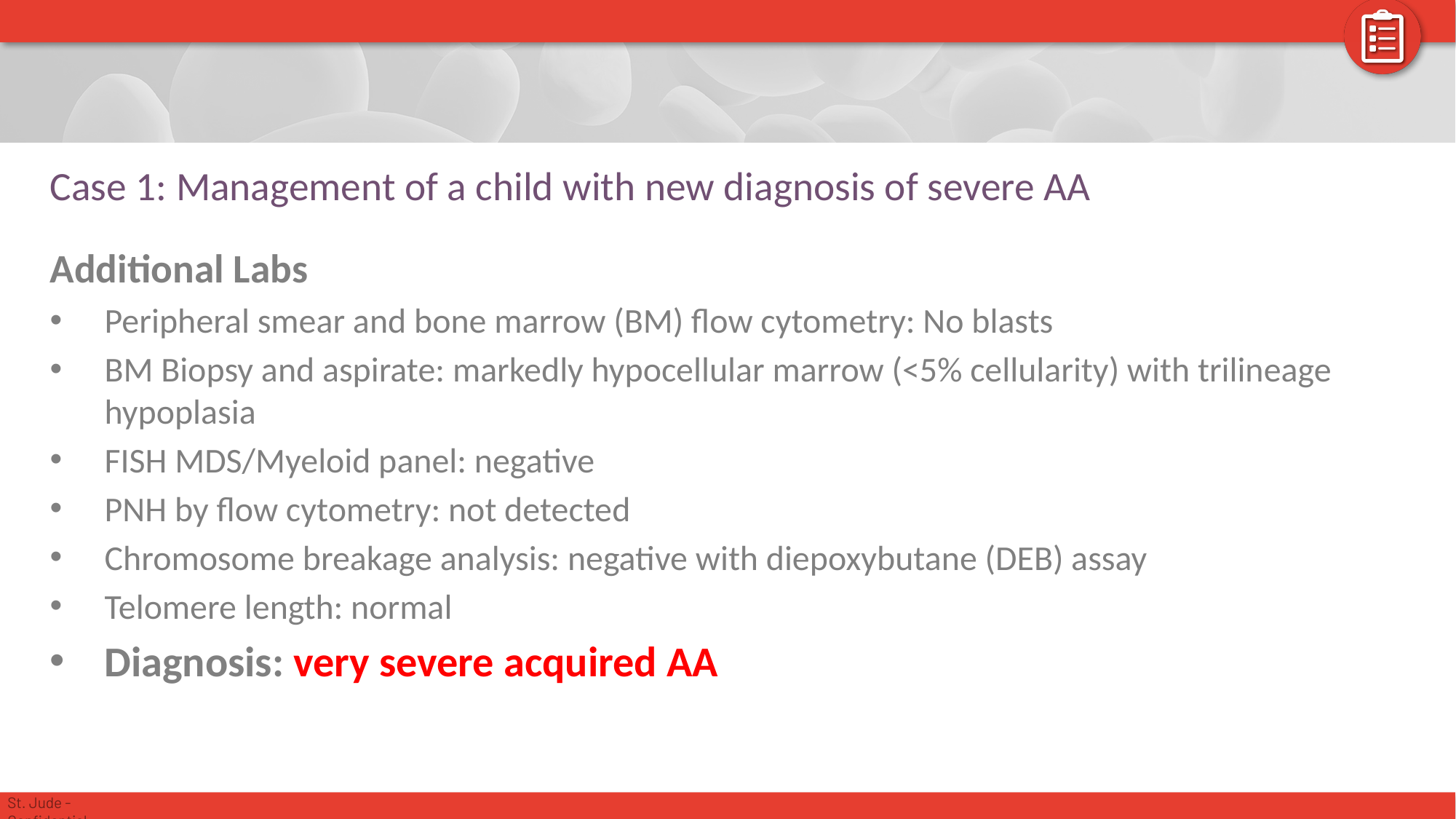

# Case 1: Management of a child with new diagnosis of severe AA
Additional Labs
Peripheral smear and bone marrow (BM) flow cytometry: No blasts
BM Biopsy and aspirate: markedly hypocellular marrow (<5% cellularity) with trilineage hypoplasia
FISH MDS/Myeloid panel: negative
PNH by flow cytometry: not detected
Chromosome breakage analysis: negative with diepoxybutane (DEB) assay
Telomere length: normal
Diagnosis: very severe acquired AA